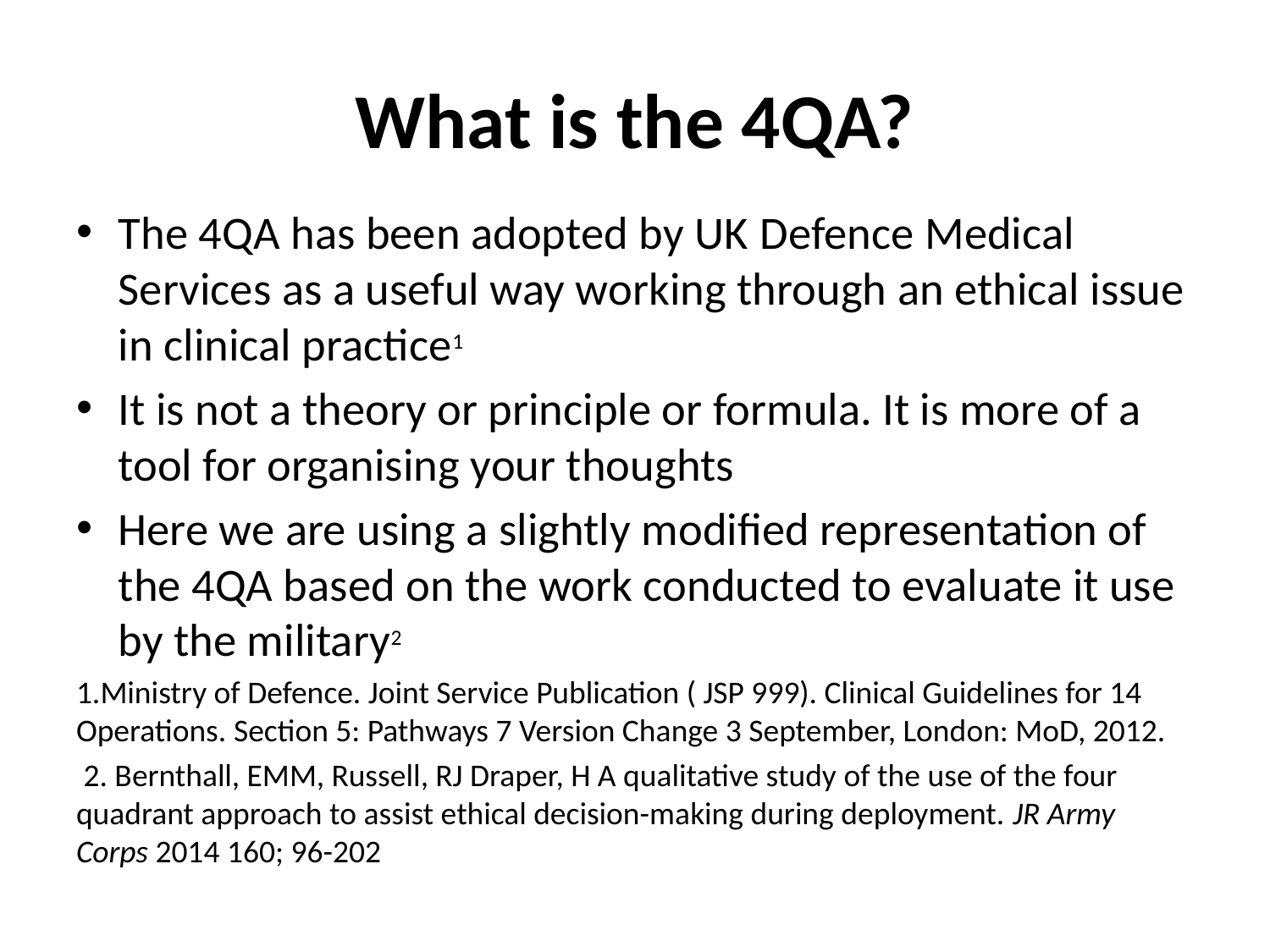

# What is the 4QA?
The 4QA has been adopted by UK Defence Medical Services as a useful way working through an ethical issue in clinical practice1
It is not a theory or principle or formula. It is more of a tool for organising your thoughts
Here we are using a slightly modified representation of the 4QA based on the work conducted to evaluate it use by the military2
1.Ministry of Defence. Joint Service Publication ( JSP 999). Clinical Guidelines for 14 Operations. Section 5: Pathways 7 Version Change 3 September, London: MoD, 2012.
 2. Bernthall, EMM, Russell, RJ Draper, H A qualitative study of the use of the four quadrant approach to assist ethical decision-making during deployment. JR Army Corps 2014 160; 96-202